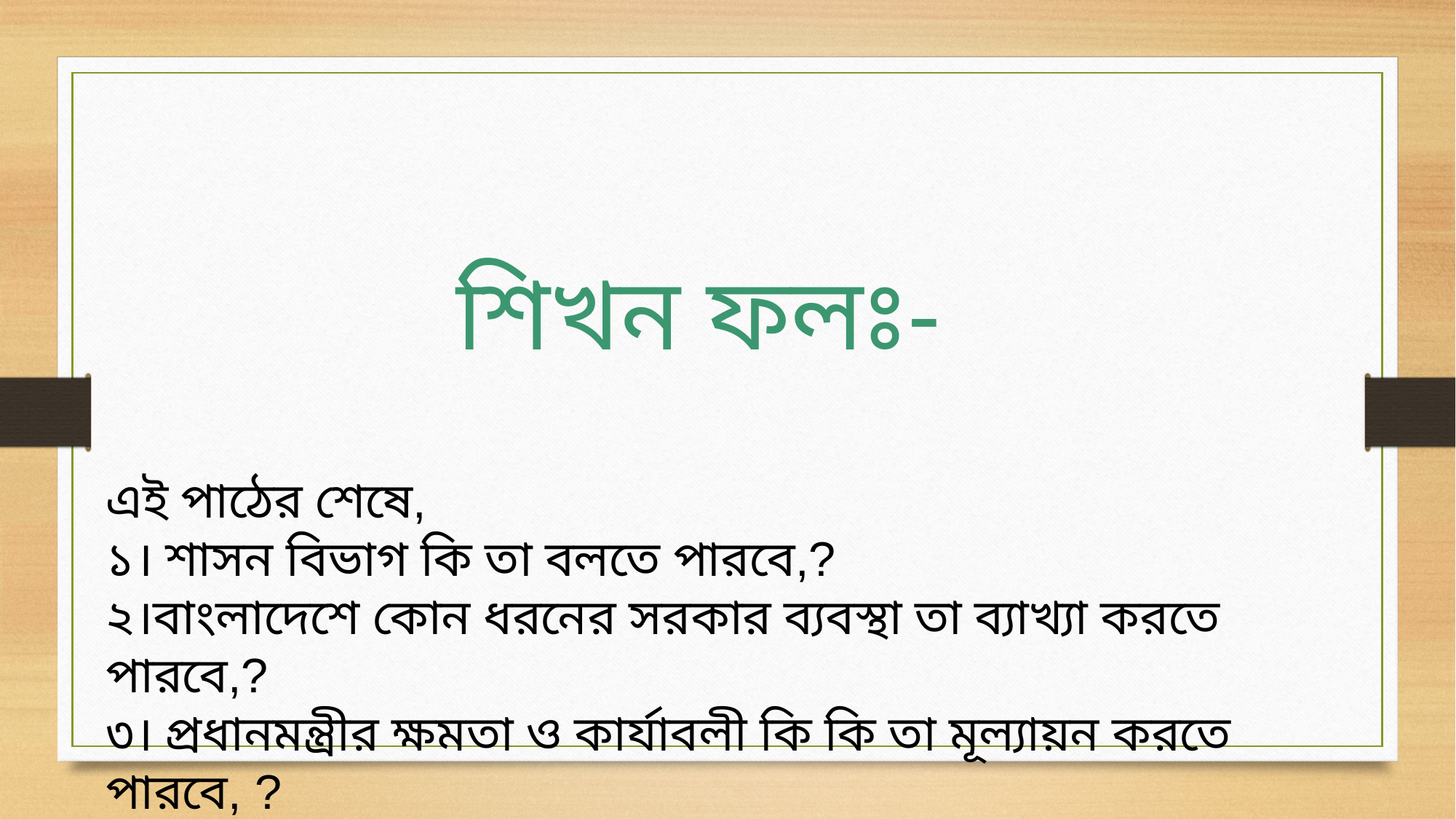

শিখন ফলঃ-
এই পাঠের শেষে,
১। শাসন বিভাগ কি তা বলতে পারবে,?
২।বাংলাদেশে কোন ধরনের সরকার ব্যবস্থা তা ব্যাখ্যা করতে পারবে,?
৩। প্রধানমন্ত্রীর ক্ষমতা ও কার্যাবলী কি কি তা মূল্যায়ন করতে পারবে, ?